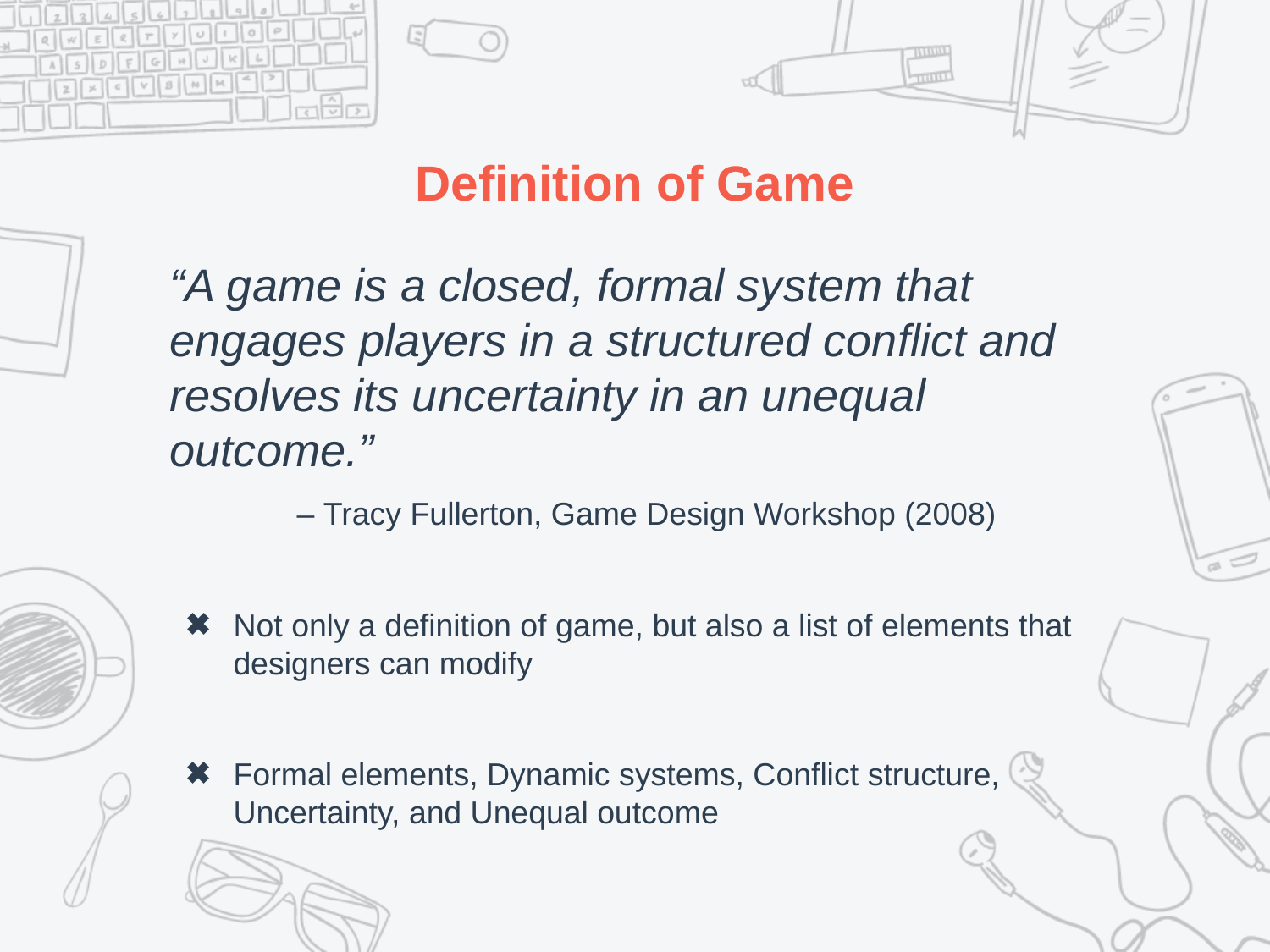

# Definition of Game
“A game is a closed, formal system that engages players in a structured conflict and resolves its uncertainty in an unequal outcome.”
– Tracy Fullerton, Game Design Workshop (2008)

Not only a definition of game, but also a list of elements that designers can modify

Formal elements, Dynamic systems, Conflict structure, Uncertainty, and Unequal outcome